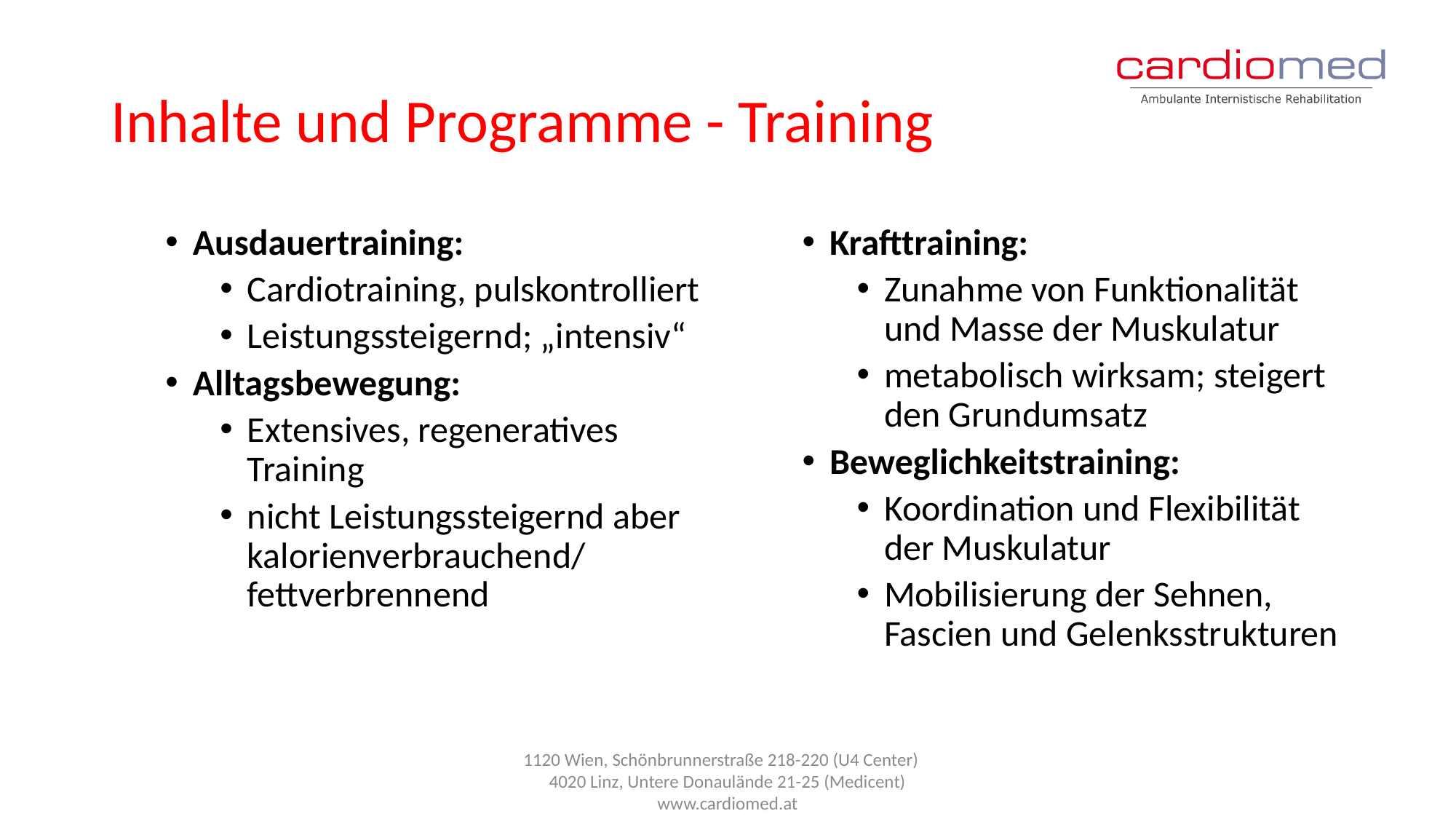

# Inhalte und Programme - Training
Ausdauertraining:
Cardiotraining, pulskontrolliert
Leistungssteigernd; „intensiv“
Alltagsbewegung:
Extensives, regeneratives Training
nicht Leistungssteigernd aber kalorienverbrauchend/ fettverbrennend
Krafttraining:
Zunahme von Funktionalität und Masse der Muskulatur
metabolisch wirksam; steigert den Grundumsatz
Beweglichkeitstraining:
Koordination und Flexibilität der Muskulatur
Mobilisierung der Sehnen, Fascien und Gelenksstrukturen
1120 Wien, Schönbrunnerstraße 218-220 (U4 Center)
4020 Linz, Untere Donaulände 21-25 (Medicent) www.cardiomed.at